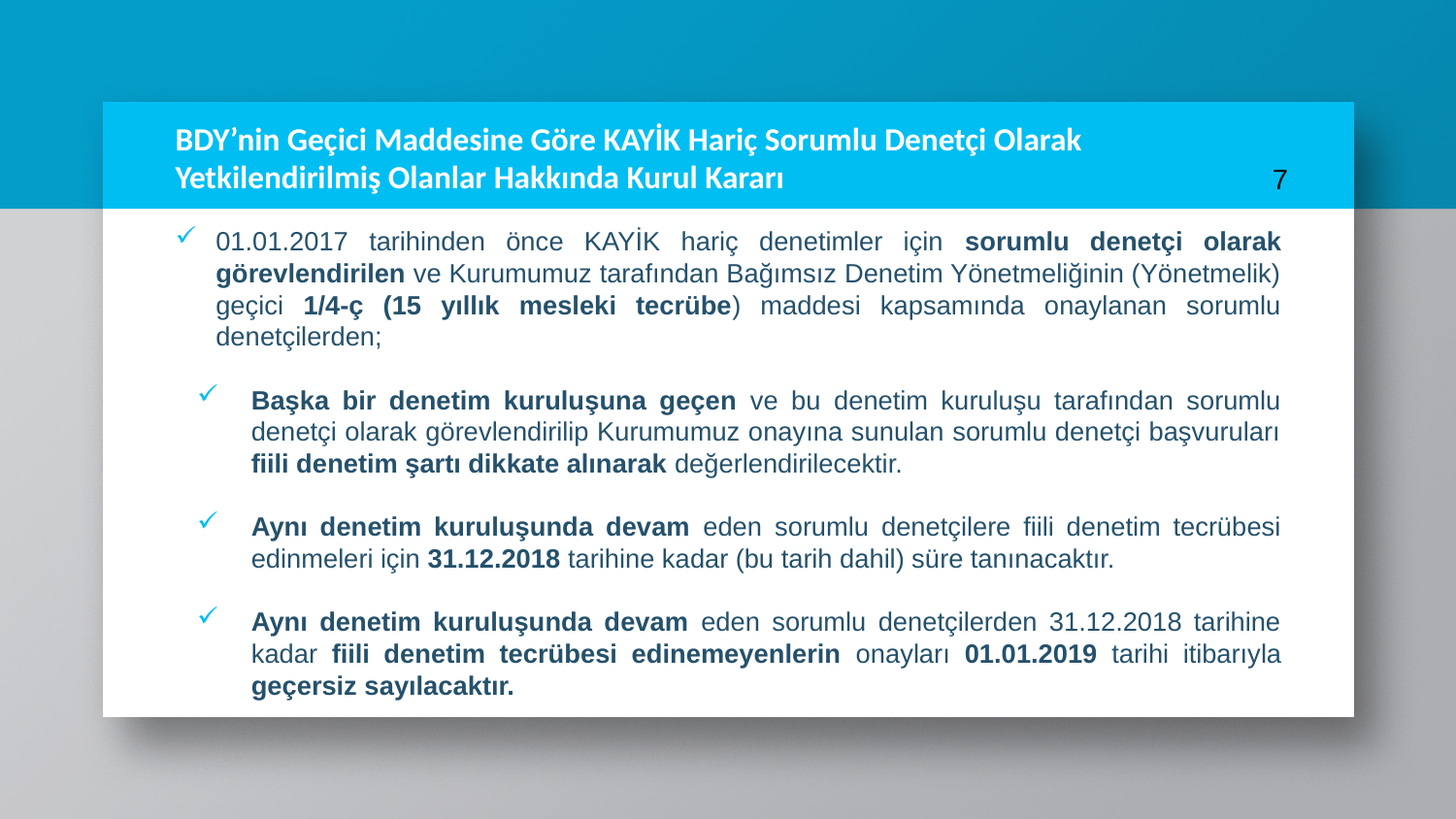

# BDY’nin Geçici Maddesine Göre KAYİK Hariç Sorumlu Denetçi Olarak Yetkilendirilmiş Olanlar Hakkında Kurul Kararı
7
01.01.2017 tarihinden önce KAYİK hariç denetimler için sorumlu denetçi olarak görevlendirilen ve Kurumumuz tarafından Bağımsız Denetim Yönetmeliğinin (Yönetmelik) geçici 1/4-ç (15 yıllık mesleki tecrübe) maddesi kapsamında onaylanan sorumlu denetçilerden;

Başka bir denetim kuruluşuna geçen ve bu denetim kuruluşu tarafından sorumlu denetçi olarak görevlendirilip Kurumumuz onayına sunulan sorumlu denetçi başvuruları fiili denetim şartı dikkate alınarak değerlendirilecektir.

Aynı denetim kuruluşunda devam eden sorumlu denetçilere fiili denetim tecrübesi edinmeleri için 31.12.2018 tarihine kadar (bu tarih dahil) süre tanınacaktır.

Aynı denetim kuruluşunda devam eden sorumlu denetçilerden 31.12.2018 tarihine kadar fiili denetim tecrübesi edinemeyenlerin onayları 01.01.2019 tarihi itibarıyla geçersiz sayılacaktır.